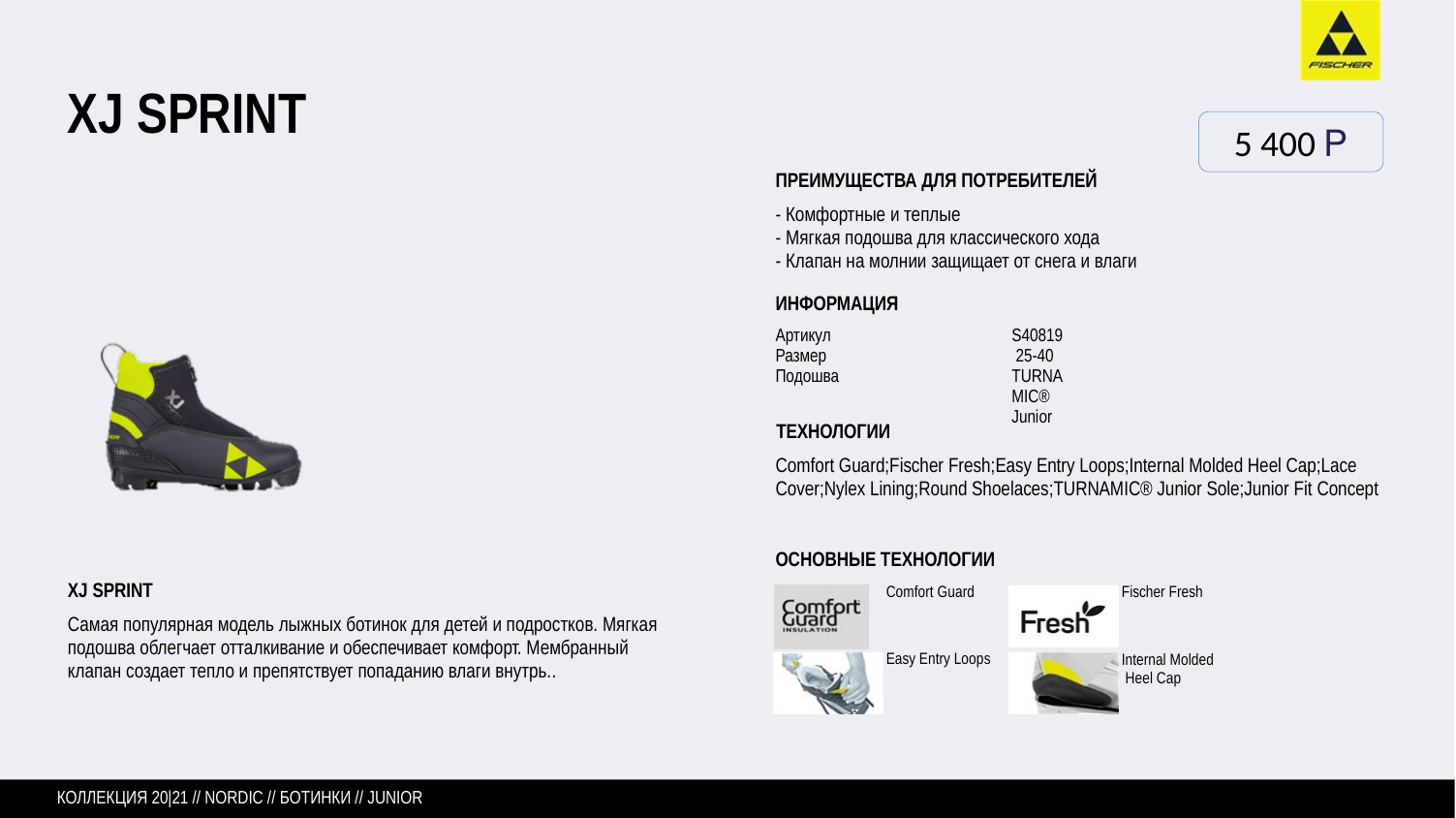

# XJ SPRINT
5 400 P
ПРЕИМУЩЕСТВА ДЛЯ ПОТРЕБИТЕЛЕЙ
- Комфортные и теплые
- Мягкая подошва для классического хода
- Клапан на молнии защищает от снега и влаги
ИНФОРМАЦИЯ

Артикул Размер
Подошва
S40819  25-40
TURNAMIC® Junior
ТЕХНОЛОГИИ
Comfort Guard;Fischer Fresh;Easy Entry Loops;Internal Molded Heel Cap;Lace  Cover;Nylex Lining;Round Shoelaces;TURNAMIC® Junior Sole;Junior Fit Concept
ОСНОВНЫЕ ТЕХНОЛОГИИ
Comfort Guard
XJ SPRINT
Самая популярная модель лыжных ботинок для детей и подростков. Мягкая подошва облегчает отталкивание и обеспечивает комфорт. Мембранный клапан создает тепло и препятствует попаданию влаги внутрь..
Fischer Fresh

Easy Entry Loops
Internal Molded  Heel Cap

КОЛЛЕКЦИЯ 20|21 // NORDIC // БОТИНКИ // JUNIOR